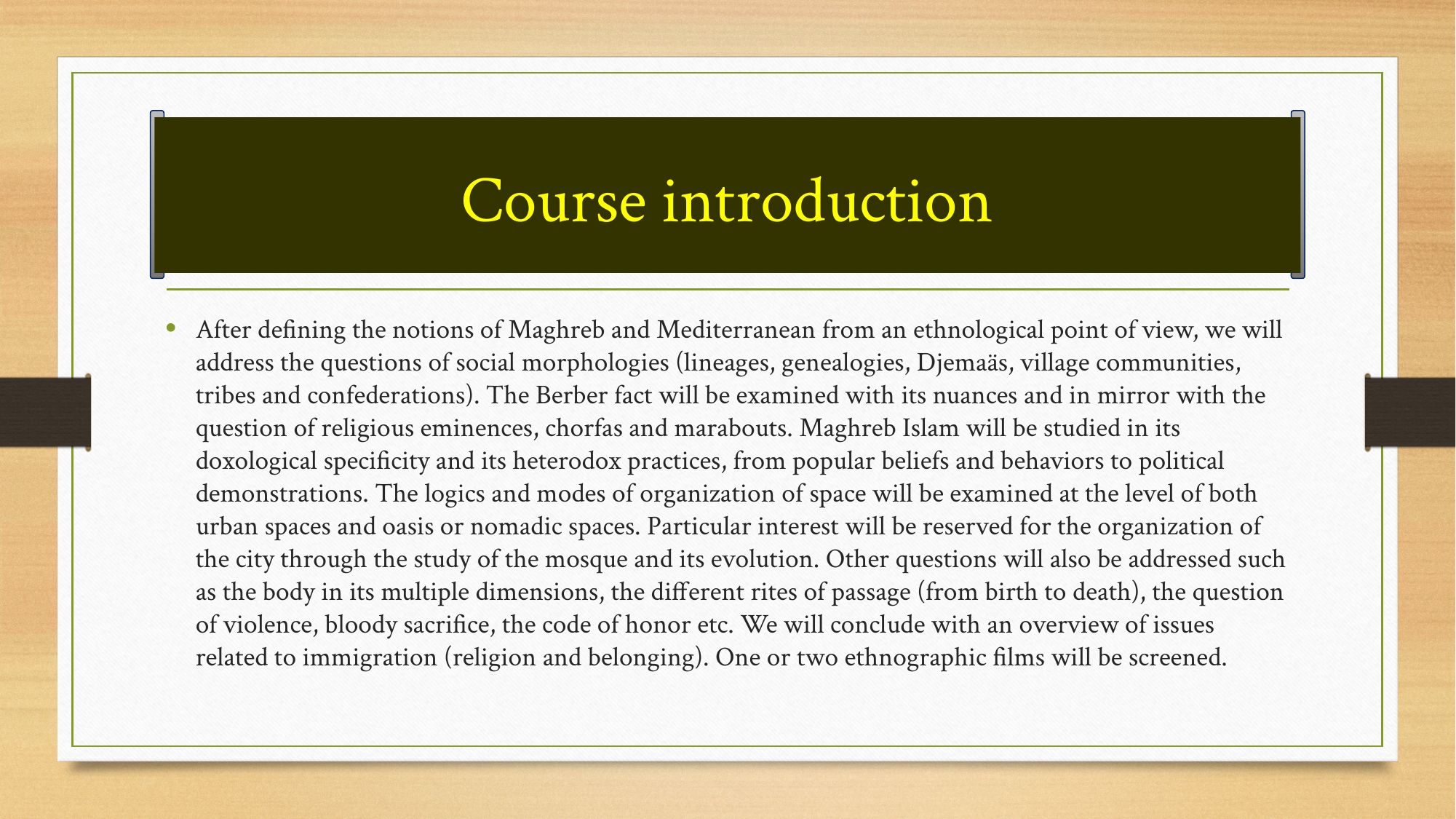

# Course introduction
After defining the notions of Maghreb and Mediterranean from an ethnological point of view, we will address the questions of social morphologies (lineages, genealogies, Djemaäs, village communities, tribes and confederations). The Berber fact will be examined with its nuances and in mirror with the question of religious eminences, chorfas and marabouts. Maghreb Islam will be studied in its doxological specificity and its heterodox practices, from popular beliefs and behaviors to political demonstrations. The logics and modes of organization of space will be examined at the level of both urban spaces and oasis or nomadic spaces. Particular interest will be reserved for the organization of the city through the study of the mosque and its evolution. Other questions will also be addressed such as the body in its multiple dimensions, the different rites of passage (from birth to death), the question of violence, bloody sacrifice, the code of honor etc. We will conclude with an overview of issues related to immigration (religion and belonging). One or two ethnographic films will be screened.